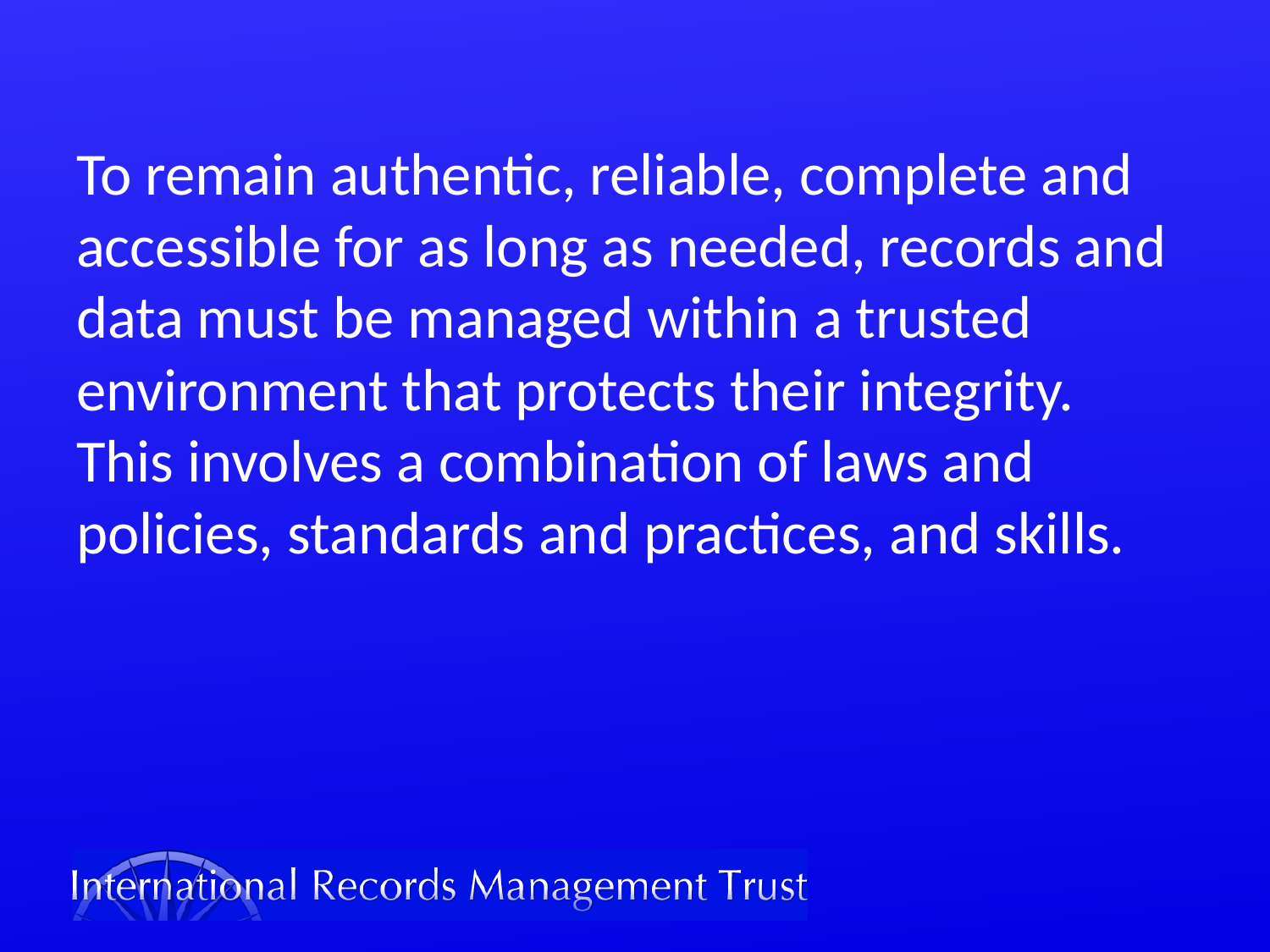

#
To remain authentic, reliable, complete and accessible for as long as needed, records and data must be managed within a trusted environment that protects their integrity.  This involves a combination of laws and policies, standards and practices, and skills.